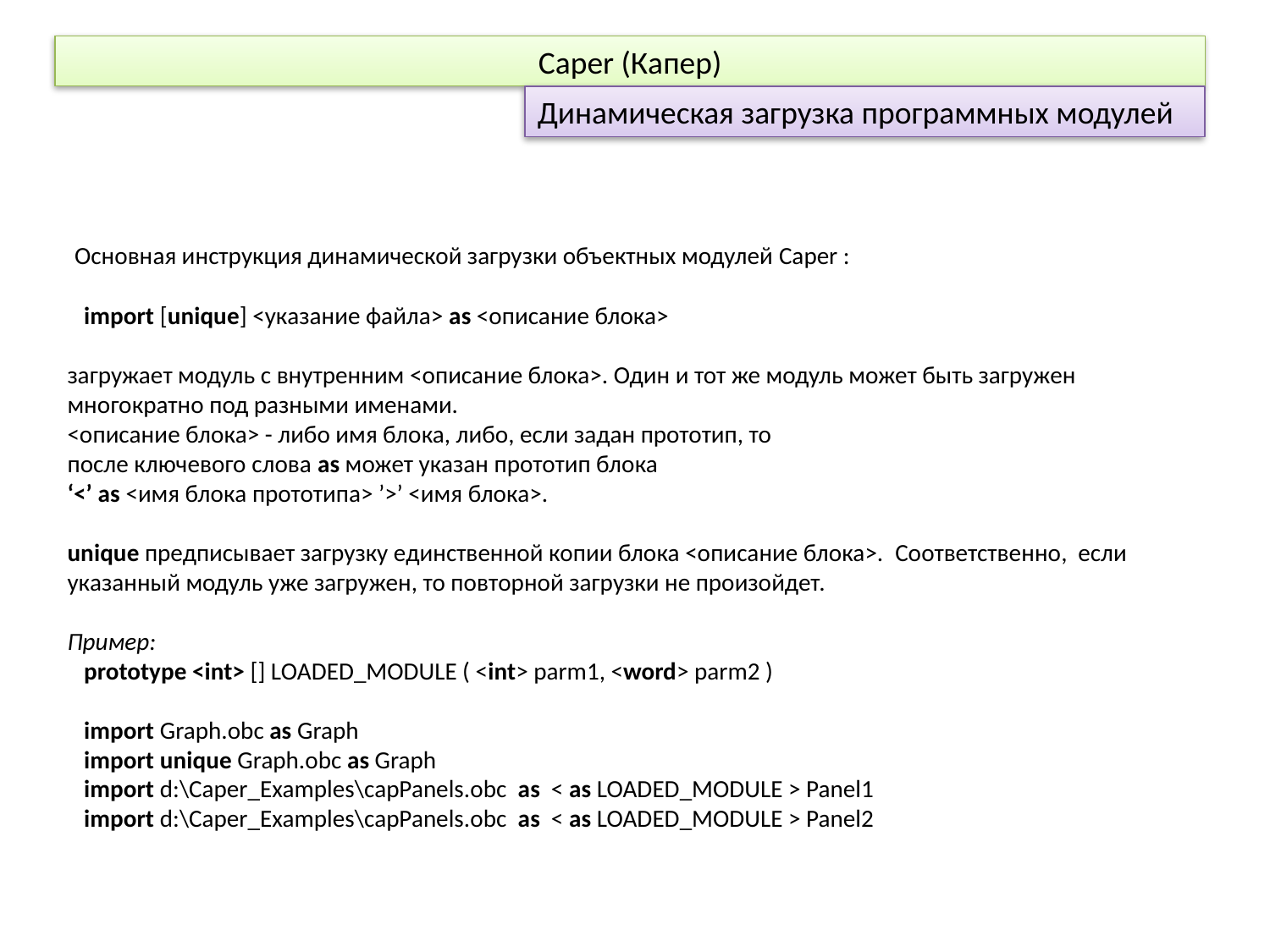

Caper (Капер)
Динамическая загрузка программных модулей
 Основная инструкция динамической загрузки объектных модулей Caper :

   import [unique] <указание файла> as <описание блока>

загружает модуль с внутренним <описание блока>. Один и тот же модуль может быть загружен многократно под разными именами.
<описание блока> - либо имя блока, либо, если задан прототип, то
после ключевого слова as может указан прототип блока
‘<’ as <имя блока прототипа> ’>’ <имя блока>.

unique предписывает загрузку единственной копии блока <описание блока>.  Соответственно,  если указанный модуль уже загружен, то повторной загрузки не произойдет.

Пример:
   prototype <int> [] LOADED_MODULE ( <int> parm1, <word> parm2 )

   import Graph.obc as Graph
   import unique Graph.obc as Graph
   import d:\Caper_Examples\capPanels.obc  as  < as LOADED_MODULE > Panel1
   import d:\Caper_Examples\capPanels.obc  as  < as LOADED_MODULE > Panel2